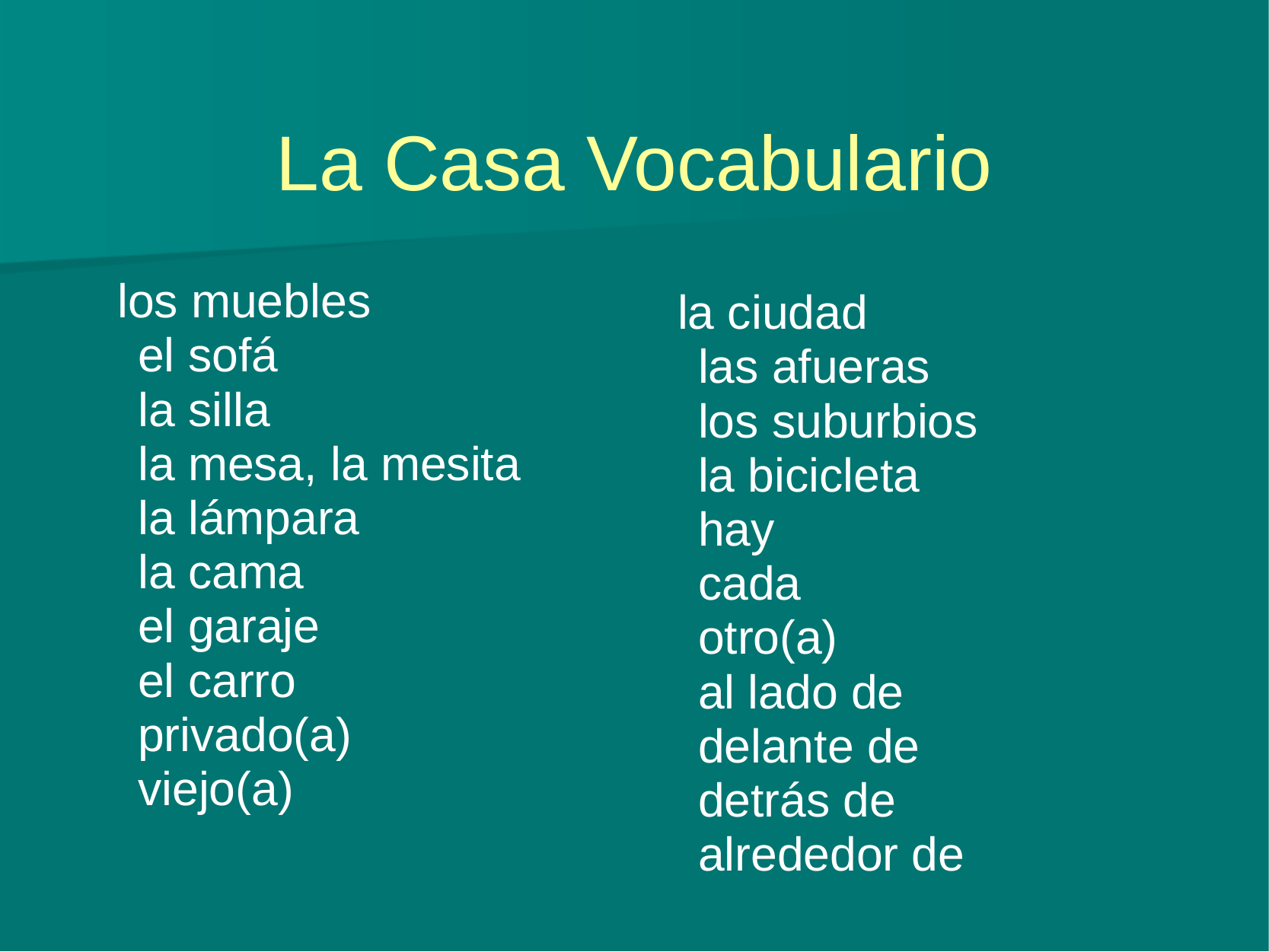

# La Casa Vocabulario
los muebles
el sofá
la silla
la mesa, la mesita
la lámpara
la cama
el garaje
el carro
privado(a)
viejo(a)
la ciudad
las afueras
los suburbios
la bicicleta
hay
cada
otro(a)
al lado de
delante de
detrás de
alrededor de